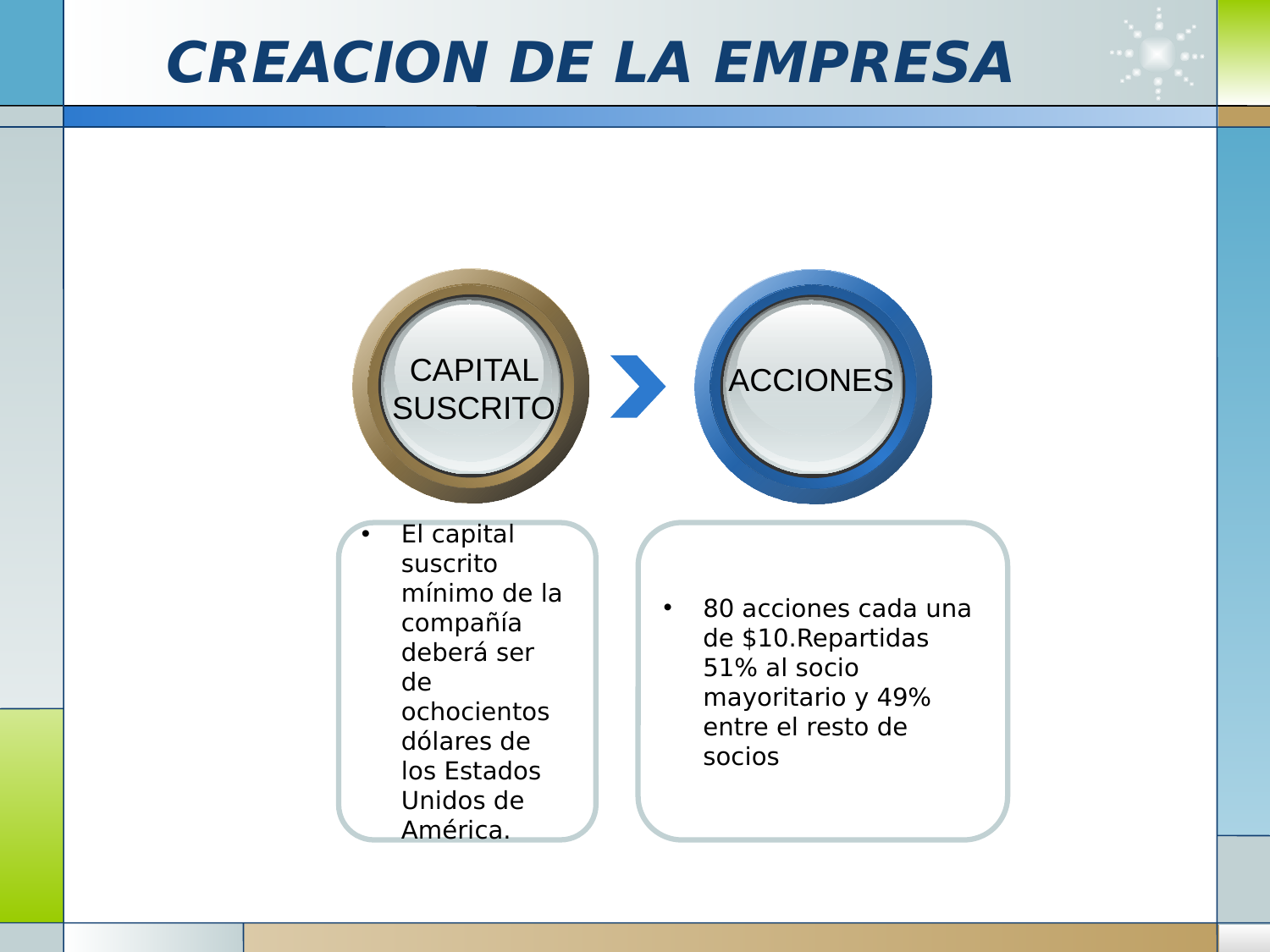

# CREACION DE LA EMPRESA

CAPITAL SUSCRITO
ACCIONES

El capital suscrito mínimo de la compañía deberá ser de ochocientos dólares de los Estados Unidos de América.
80 acciones cada una de $10.Repartidas 51% al socio mayoritario y 49% entre el resto de socios